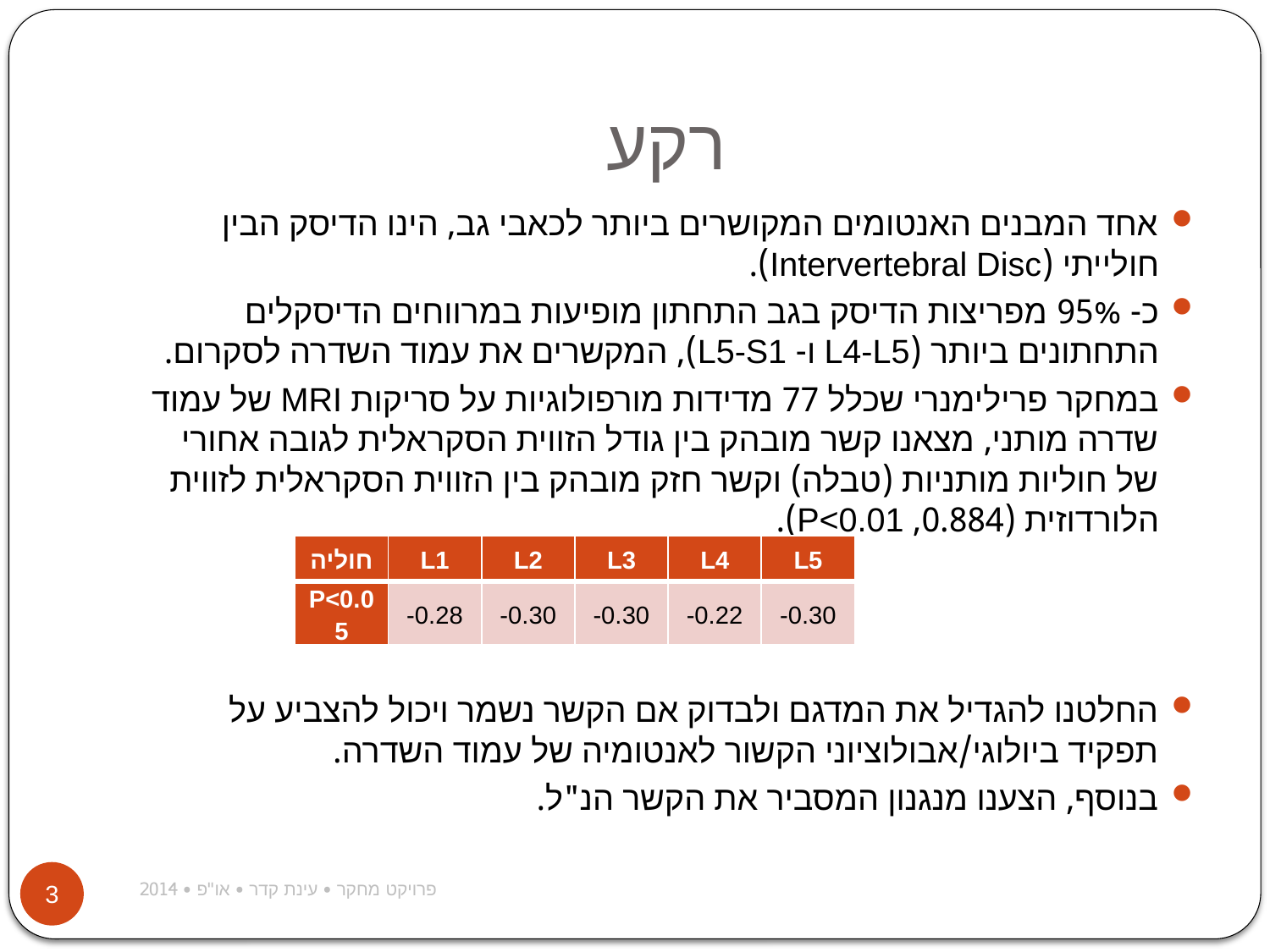

# רקע
אחד המבנים האנטומים המקושרים ביותר לכאבי גב, הינו הדיסק הבין חולייתי (Intervertebral Disc).
כ- 95% מפריצות הדיסק בגב התחתון מופיעות במרווחים הדיסקלים התחתונים ביותר (L4-L5 ו- L5-S1), המקשרים את עמוד השדרה לסקרום.
במחקר פרילימנרי שכלל 77 מדידות מורפולוגיות על סריקות MRI של עמוד שדרה מותני, מצאנו קשר מובהק בין גודל הזווית הסקראלית לגובה אחורי של חוליות מותניות (טבלה) וקשר חזק מובהק בין הזווית הסקראלית לזווית הלורדוזית (0.884, P<0.01).

החלטנו להגדיל את המדגם ולבדוק אם הקשר נשמר ויכול להצביע על תפקיד ביולוגי/אבולוציוני הקשור לאנטומיה של עמוד השדרה.
בנוסף, הצענו מנגנון המסביר את הקשר הנ"ל.
| חוליה | L1 | L2 | L3 | L4 | L5 |
| --- | --- | --- | --- | --- | --- |
| P<0.05 | -0.28 | -0.30 | -0.30 | -0.22 | -0.30 |
פרויקט מחקר • עינת קדר • או"פ • 2014
3